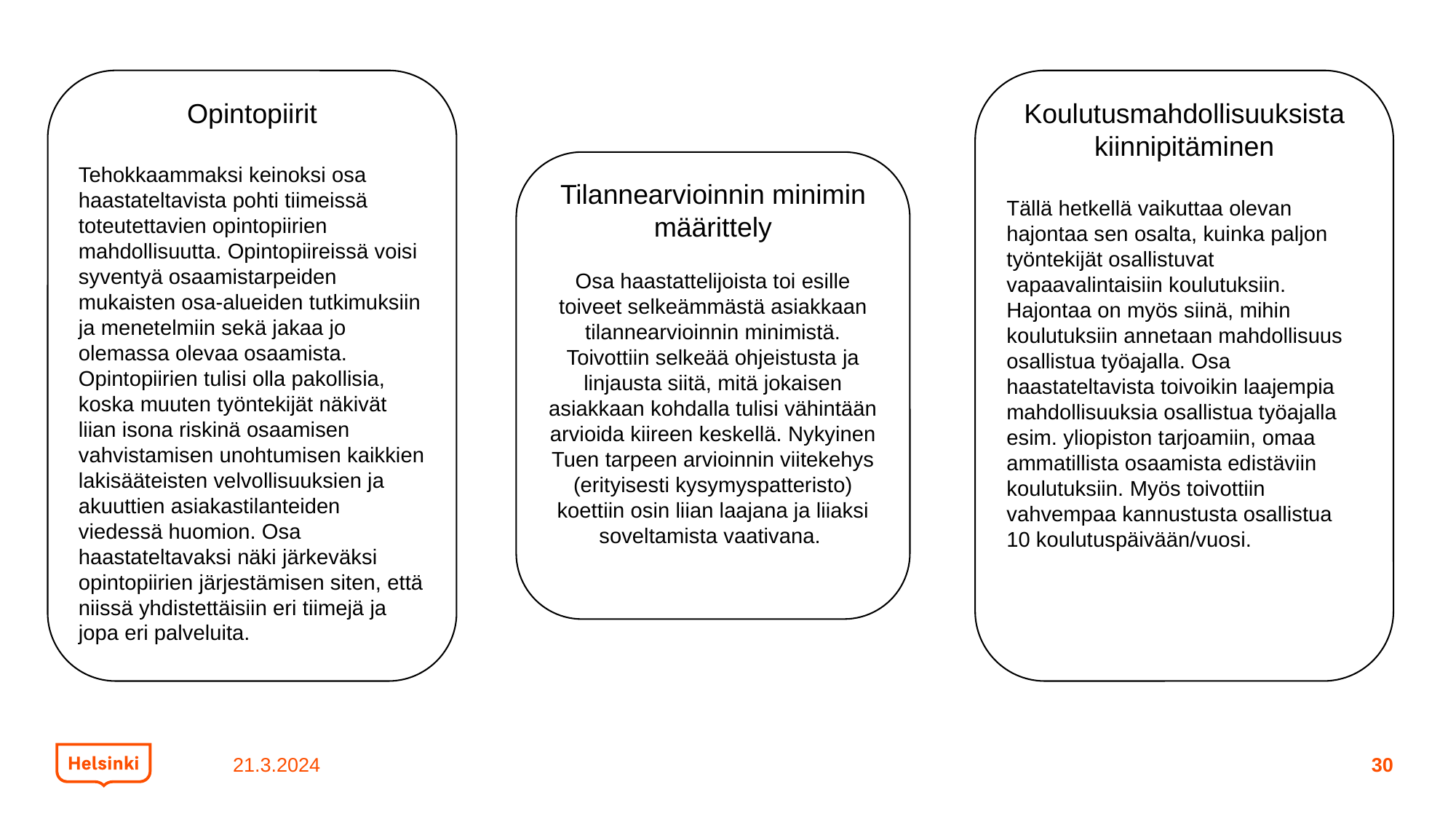

PALAUTE
Opintopiirit

Tehokkaammaksi keinoksi osa haastateltavista pohti tiimeissä toteutettavien opintopiirien mahdollisuutta. Opintopiireissä voisi syventyä osaamistarpeiden mukaisten osa-alueiden tutkimuksiin ja menetelmiin sekä jakaa jo olemassa olevaa osaamista. Opintopiirien tulisi olla pakollisia, koska muuten työntekijät näkivät liian isona riskinä osaamisen vahvistamisen unohtumisen kaikkien lakisääteisten velvollisuuksien ja akuuttien asiakastilanteiden viedessä huomion. Osa haastateltavaksi näki järkeväksi opintopiirien järjestämisen siten, että niissä yhdistettäisiin eri tiimejä ja jopa eri palveluita.

Koulutusmahdollisuuksista kiinnipitäminen

Tällä hetkellä vaikuttaa olevan hajontaa sen osalta, kuinka paljon työntekijät osallistuvat vapaavalintaisiin koulutuksiin. Hajontaa on myös siinä, mihin koulutuksiin annetaan mahdollisuus osallistua työajalla. Osa haastateltavista toivoikin laajempia mahdollisuuksia osallistua työajalla esim. yliopiston tarjoamiin, omaa ammatillista osaamista edistäviin koulutuksiin. Myös toivottiin vahvempaa kannustusta osallistua 10 koulutuspäivään/vuosi.

Tilannearvioinnin minimin määrittely

Osa haastattelijoista toi esille toiveet selkeämmästä asiakkaan tilannearvioinnin minimistä. Toivottiin selkeää ohjeistusta ja linjausta siitä, mitä jokaisen asiakkaan kohdalla tulisi vähintään arvioida kiireen keskellä. Nykyinen Tuen tarpeen arvioinnin viitekehys (erityisesti kysymyspatteristo) koettiin osin liian laajana ja liiaksi soveltamista vaativana.
21.3.2024
30